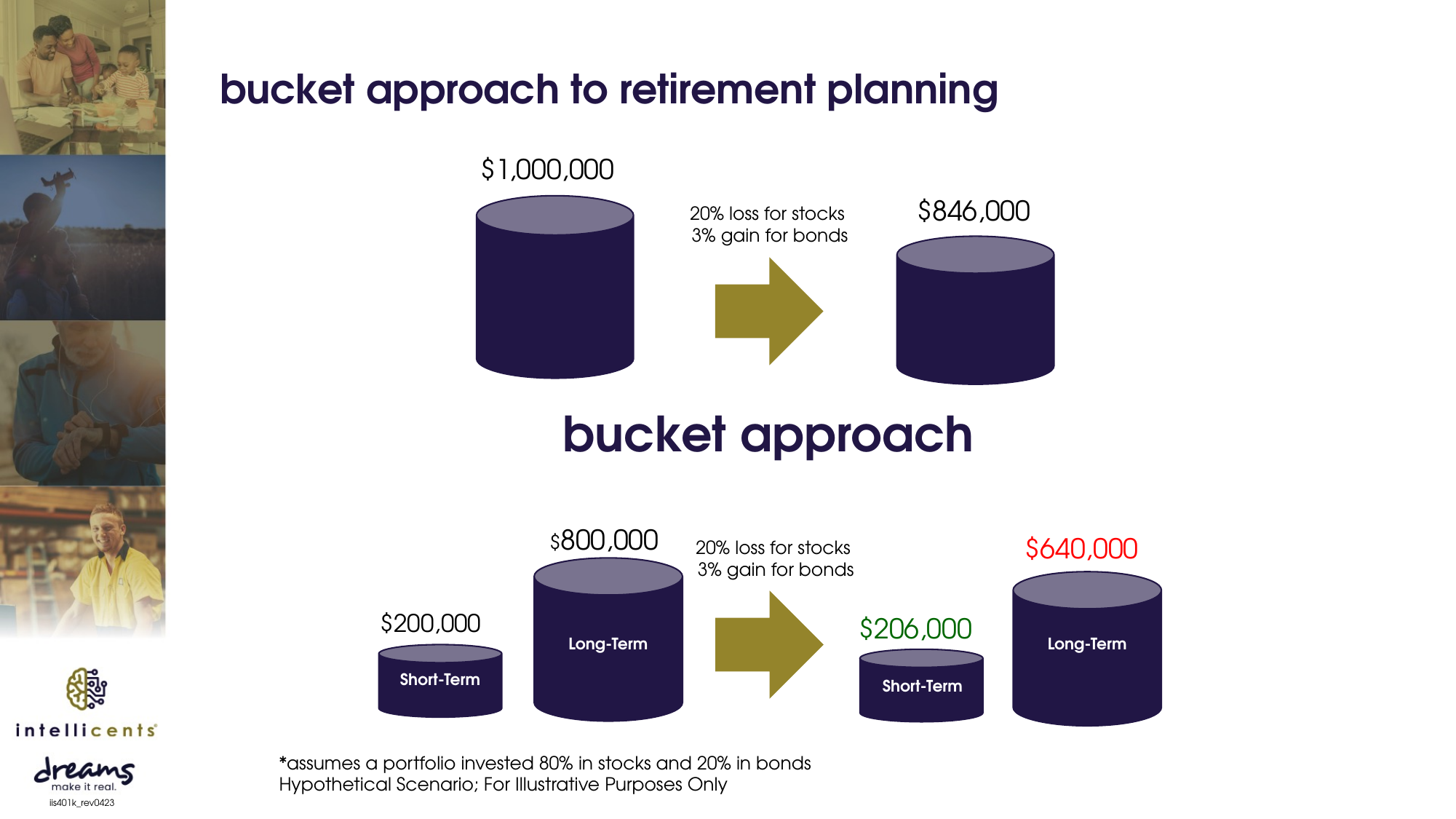

bucket approach to retirement planning
#
$1,000,000
$846,000

20% loss for stocks
3% gain for bonds

bucket approach

$800,000

Long-Term

$640,000

Long-Term

20% loss for stocks
3% gain for bonds

$200,000

Short-Term
$206,000

Short-Term

*assumes a portfolio invested 80% in stocks and 20% in bonds
Hypothetical Scenario; For Illustrative Purposes Only
iis401k_rev0423